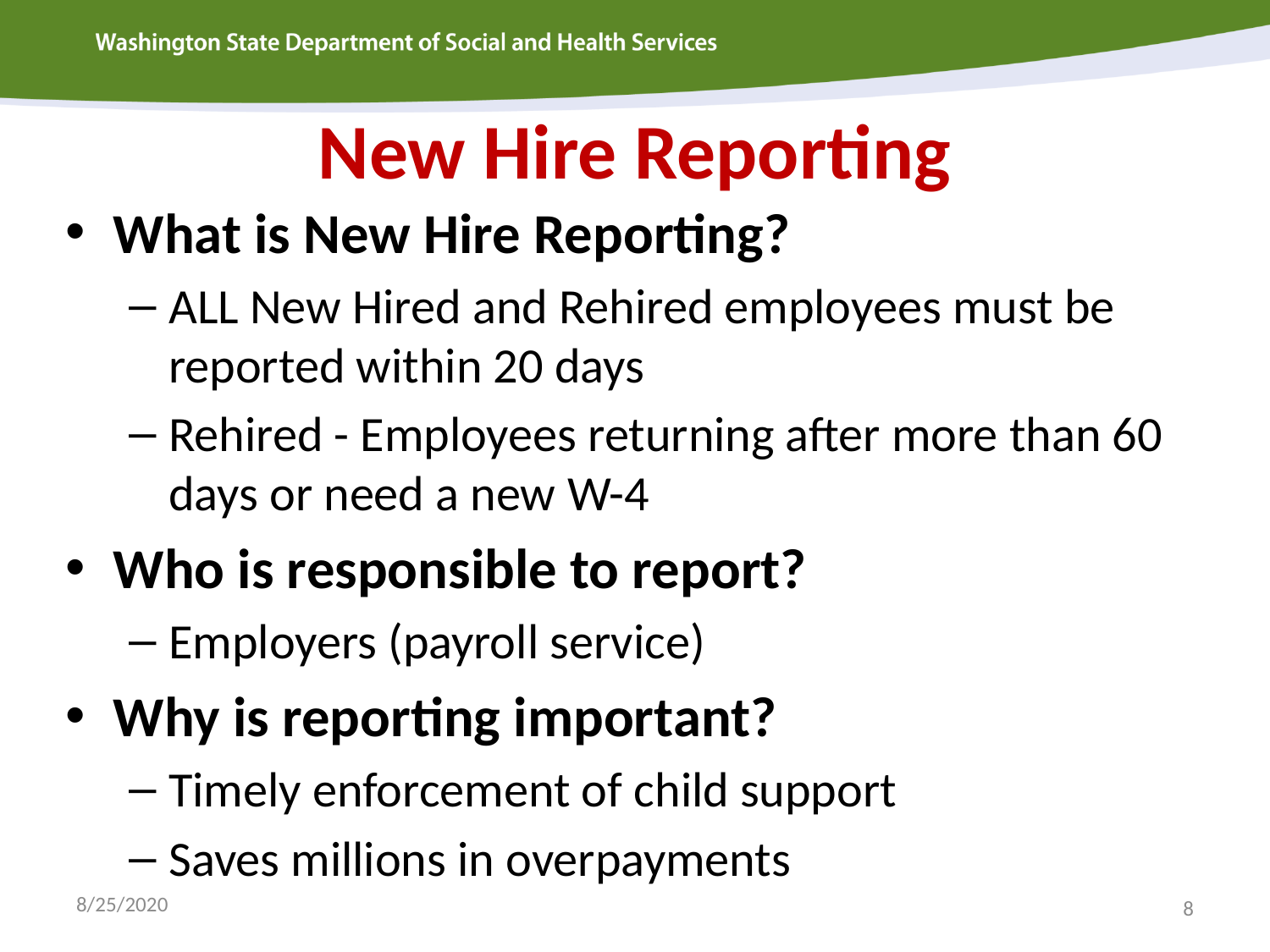

# New Hire Reporting
What is New Hire Reporting?
ALL New Hired and Rehired employees must be reported within 20 days
Rehired - Employees returning after more than 60 days or need a new W-4
Who is responsible to report?
Employers (payroll service)
Why is reporting important?
Timely enforcement of child support
Saves millions in overpayments
8/25/2020
8